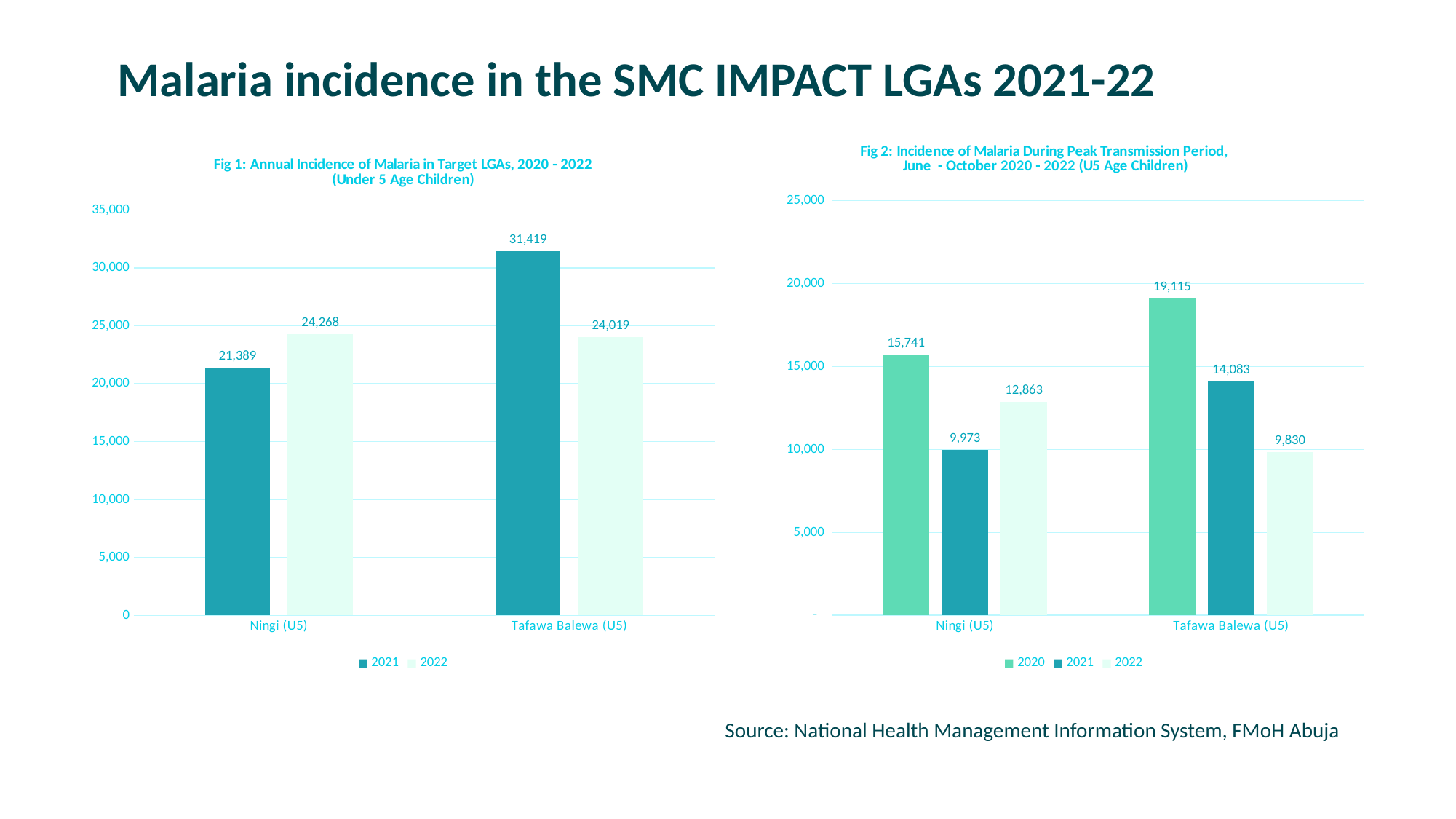

Malaria incidence in the SMC IMPACT LGAs 2021-22

### Chart: Fig 2: Incidence of Malaria During Peak Transmission Period,
June  - October 2020 - 2022 (U5 Age Children)

| Category | 2020 | 2021 | 2022 |
|---|---|---|---|
| Ningi (U5) | 15741.0 | 9973.0 | 12863.0 |
| Tafawa Balewa (U5) | 19115.0 | 14083.0 | 9830.0 |

### Chart: Fig 1: Annual Incidence of Malaria in Target LGAs, 2020 - 2022
(Under 5 Age Children)

| Category | 2021 | 2022 |
|---|---|---|
| Ningi (U5) | 21389.0 | 24268.0 |
| Tafawa Balewa (U5) | 31419.0 | 24019.0 |
Source: National Health Management Information System, FMoH Abuja